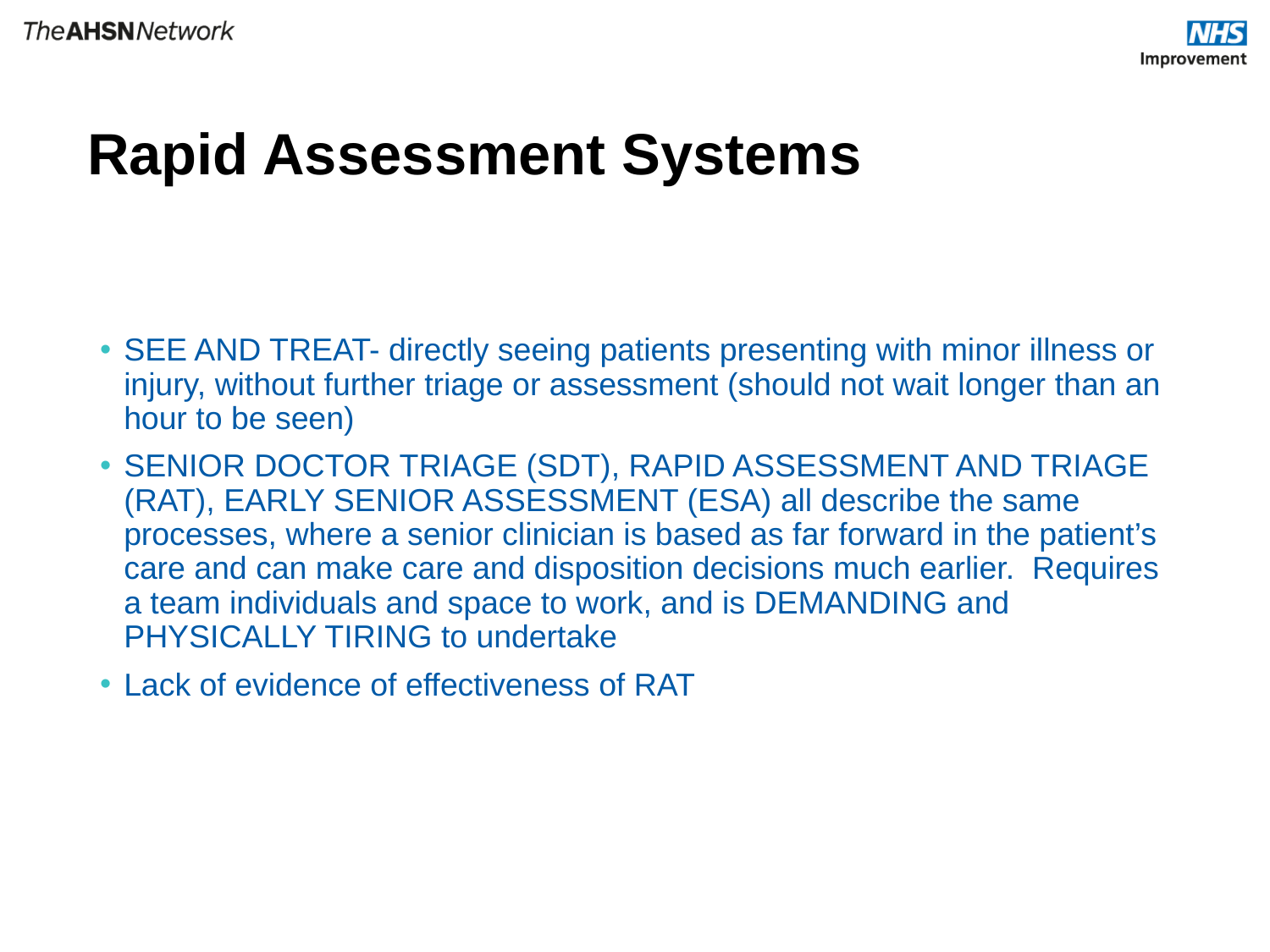

# Rapid Assessment Systems
SEE AND TREAT- directly seeing patients presenting with minor illness or injury, without further triage or assessment (should not wait longer than an hour to be seen)
SENIOR DOCTOR TRIAGE (SDT), RAPID ASSESSMENT AND TRIAGE (RAT), EARLY SENIOR ASSESSMENT (ESA) all describe the same processes, where a senior clinician is based as far forward in the patient’s care and can make care and disposition decisions much earlier.  Requires a team individuals and space to work, and is DEMANDING and PHYSICALLY TIRING to undertake
Lack of evidence of effectiveness of RAT